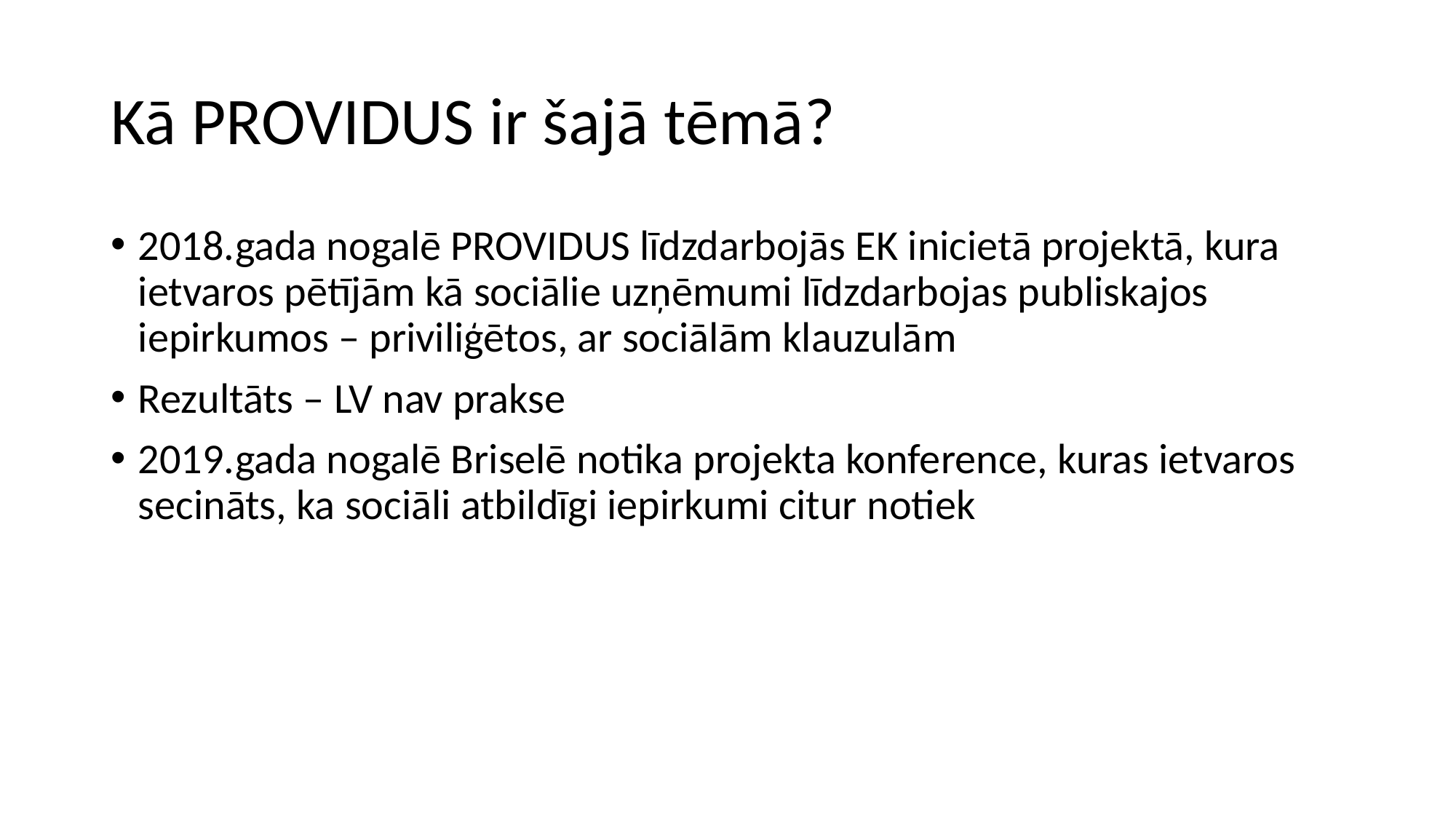

# Kā PROVIDUS ir šajā tēmā?
2018.gada nogalē PROVIDUS līdzdarbojās EK inicietā projektā, kura ietvaros pētījām kā sociālie uzņēmumi līdzdarbojas publiskajos iepirkumos – priviliģētos, ar sociālām klauzulām
Rezultāts – LV nav prakse
2019.gada nogalē Briselē notika projekta konference, kuras ietvaros secināts, ka sociāli atbildīgi iepirkumi citur notiek